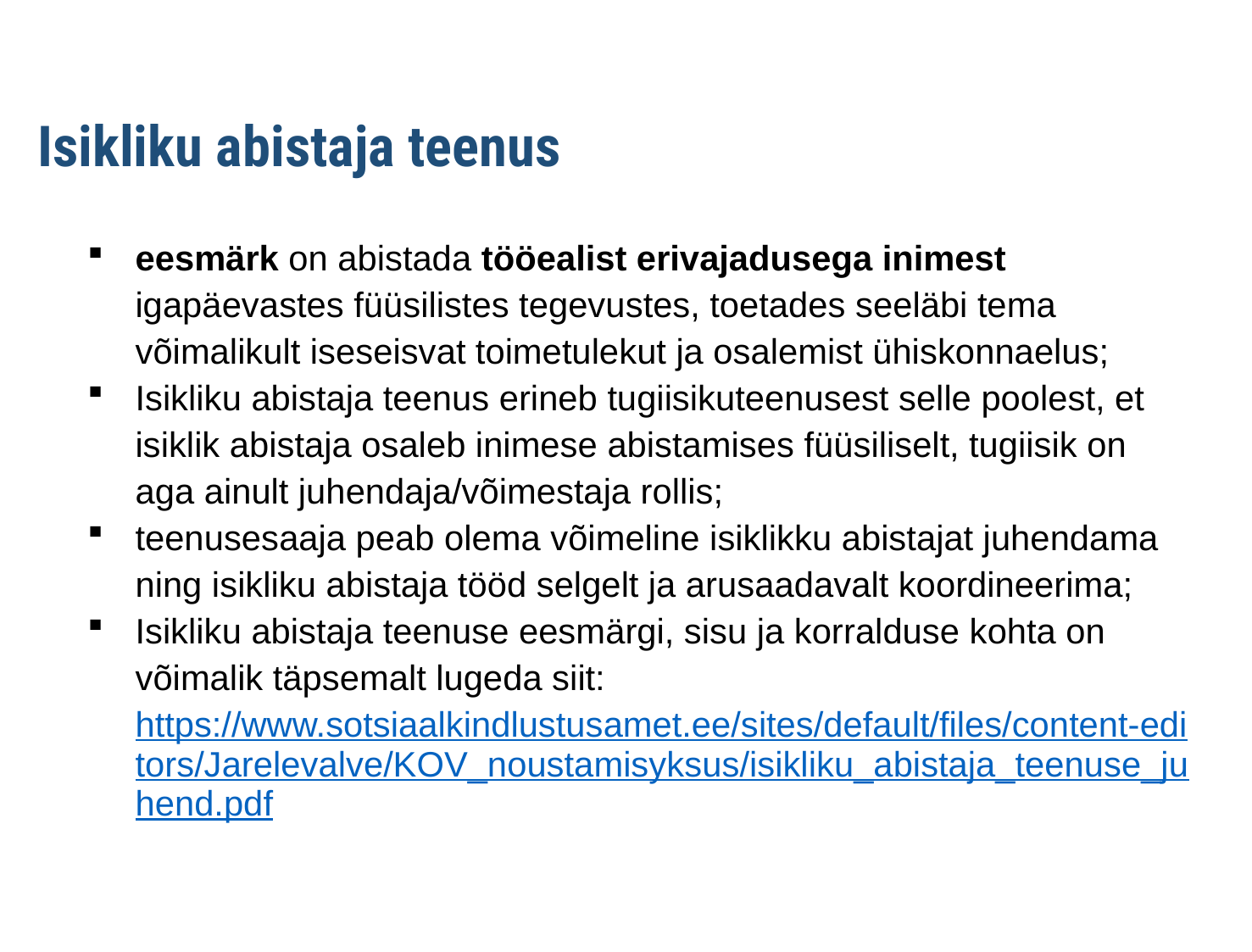

Isikliku abistaja teenus
eesmärk on abistada tööealist erivajadusega inimest igapäevastes füüsilistes tegevustes, toetades seeläbi tema võimalikult iseseisvat toimetulekut ja osalemist ühiskonnaelus;
Isikliku abistaja teenus erineb tugiisikuteenusest selle poolest, et isiklik abistaja osaleb inimese abistamises füüsiliselt, tugiisik on aga ainult juhendaja/võimestaja rollis;
teenusesaaja peab olema võimeline isiklikku abistajat juhendama ning isikliku abistaja tööd selgelt ja arusaadavalt koordineerima;
Isikliku abistaja teenuse eesmärgi, sisu ja korralduse kohta on võimalik täpsemalt lugeda siit: https://www.sotsiaalkindlustusamet.ee/sites/default/files/content-editors/Jarelevalve/KOV_noustamisyksus/isikliku_abistaja_teenuse_juhend.pdf